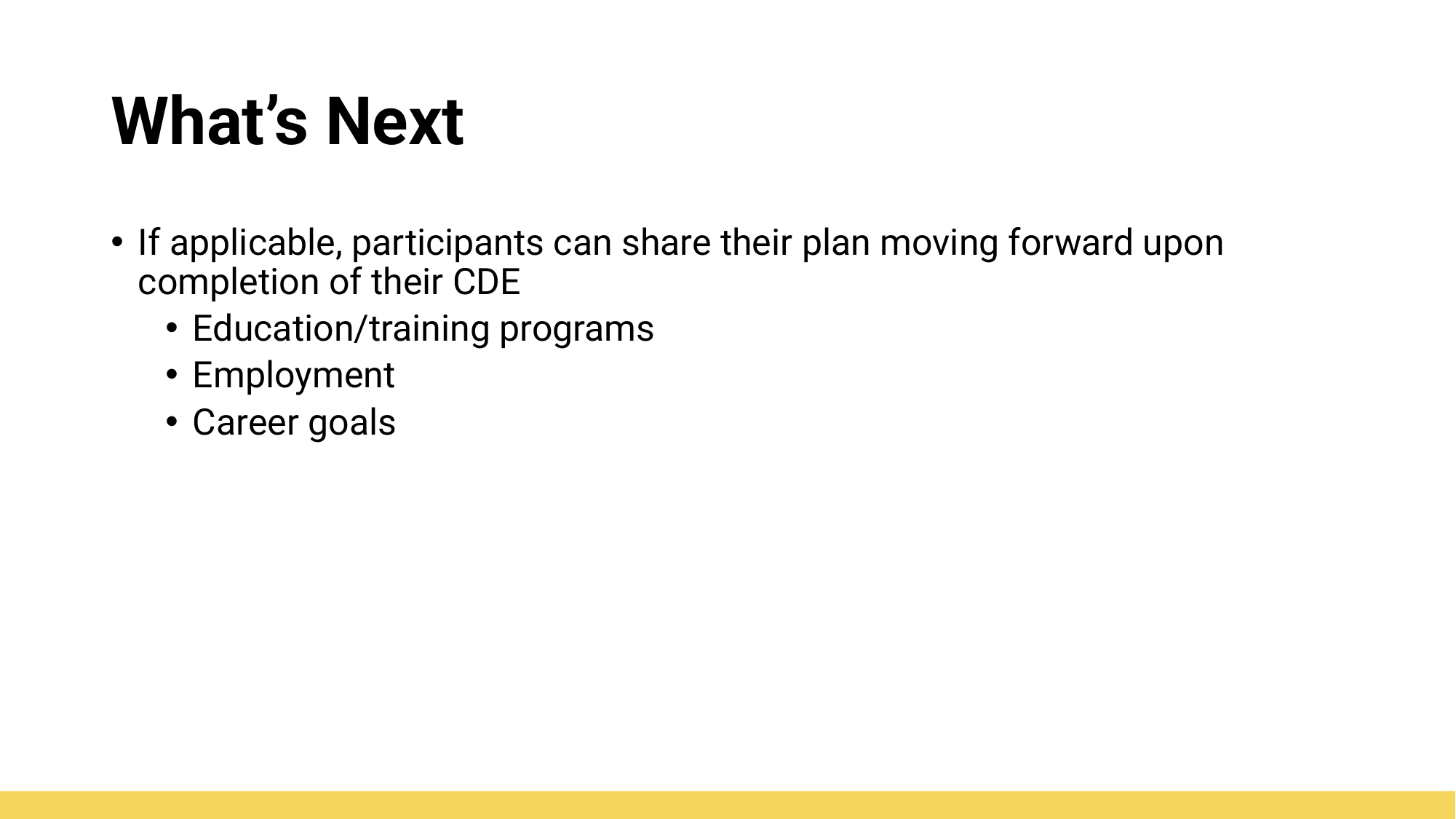

# What’s Next
If applicable, participants can share their plan moving forward upon completion of their CDE
Education/training programs
Employment
Career goals